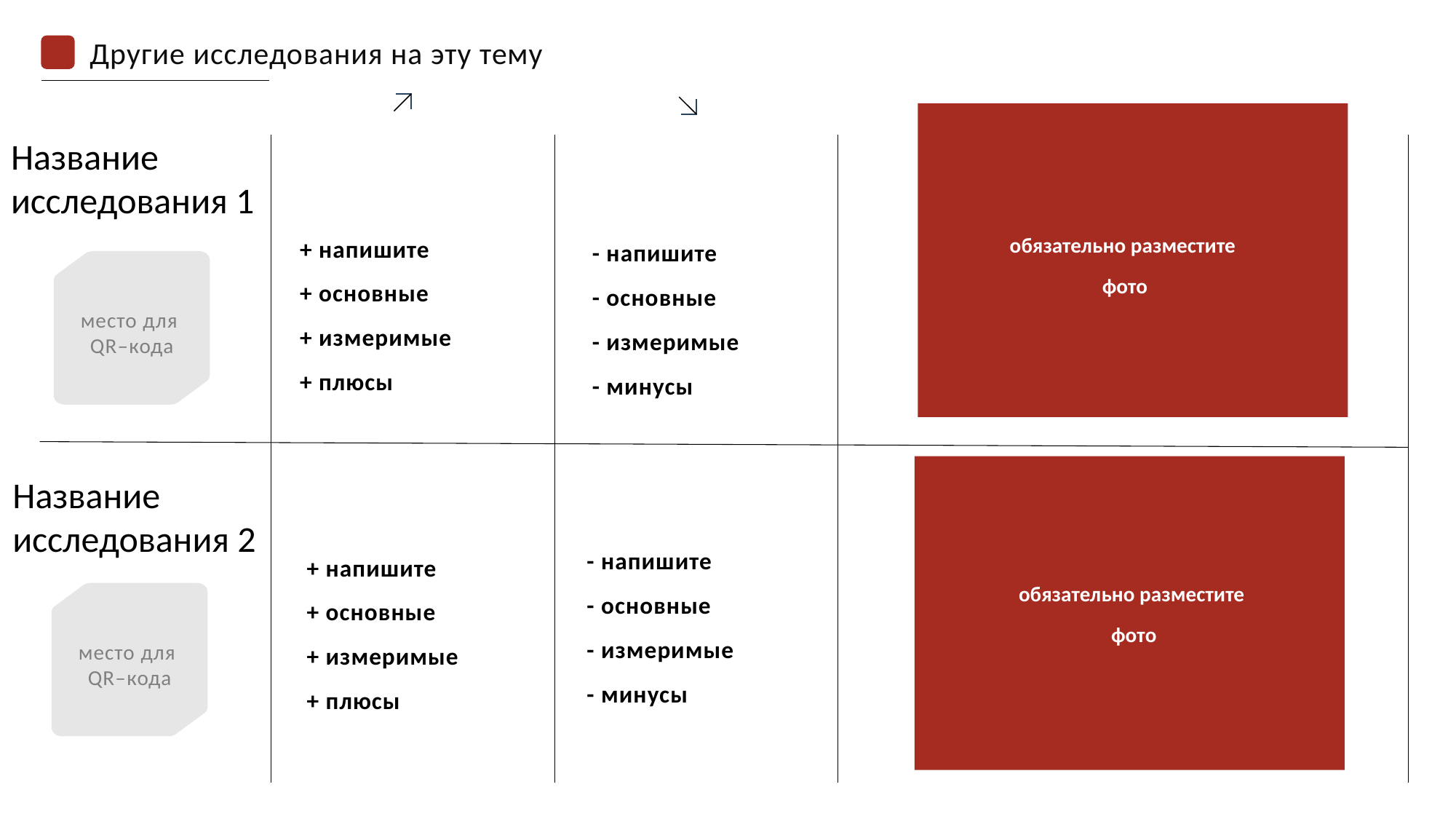

Другие исследования на эту тему
Название исследования 1

обязательно разместите
фото
+ напишите
+ основные
+ измеримые
+ плюсы

- напишите
- основные
- измеримые
- минусы

место для
QR–кода

Название исследования 2

- напишите
- основные
- измеримые
- минусы

+ напишите
+ основные
+ измеримые
+ плюсы

обязательно разместите
фото

место для
QR–кода